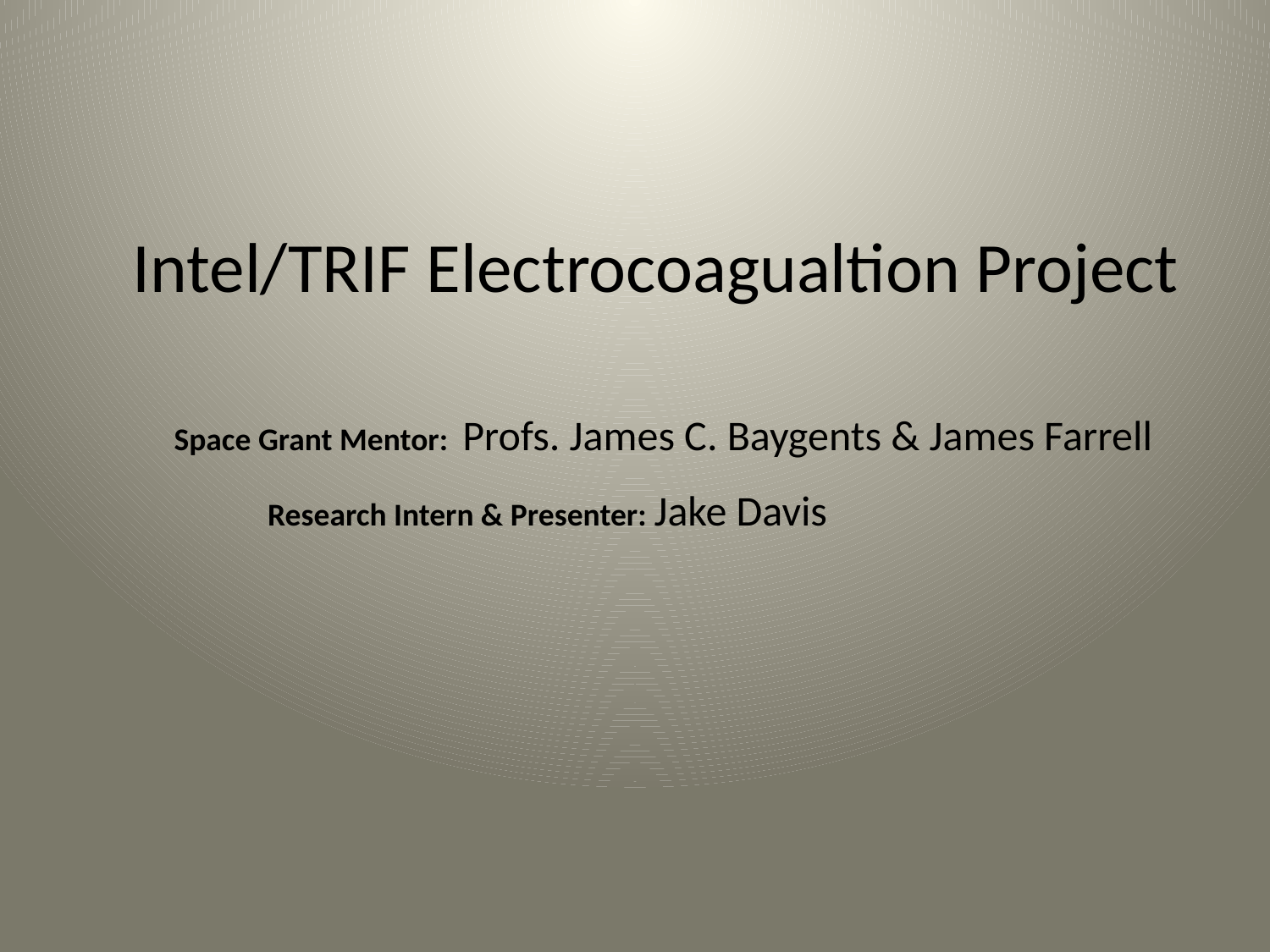

# Intel/TRIF Electrocoagualtion Project
Space Grant Mentor:  Profs. James C. Baygents & James Farrell
Research Intern & Presenter: Jake Davis